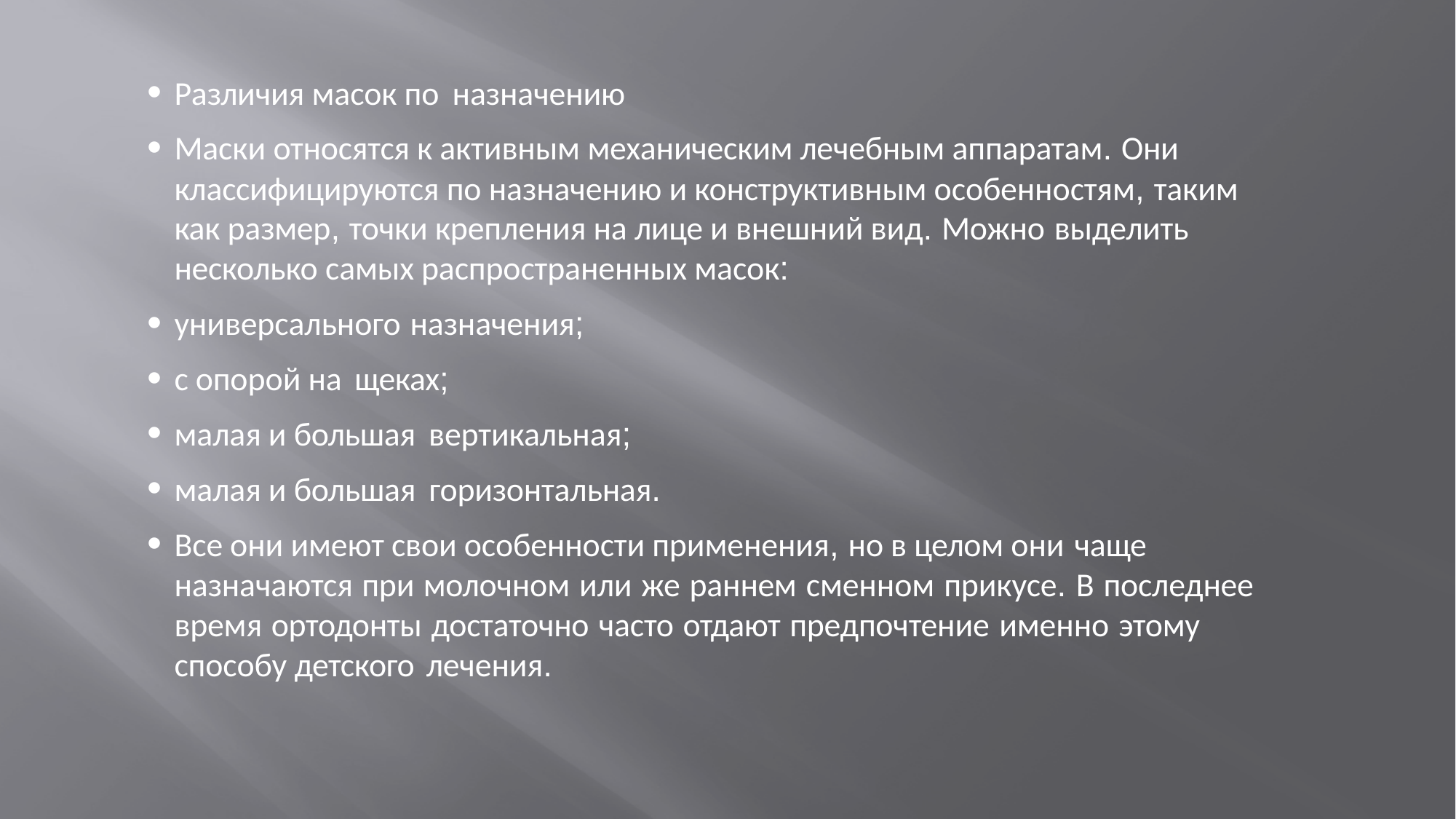

Различия масок по назначению
Маски относятся к активным механическим лечебным аппаратам. Они
классифицируются по назначению и конструктивным особенностям, таким
как размер, точки крепления на лице и внешний вид. Можно выделить
несколько самых распространенных масок:
универсального назначения;
с опорой на щеках;
малая и большая вертикальная;
малая и большая горизонтальная.
Все они имеют свои особенности применения, но в целом они чаще
назначаются при молочном или же раннем сменном прикусе. В последнее
время ортодонты достаточно часто отдают предпочтение именно этому
способу детского лечения.